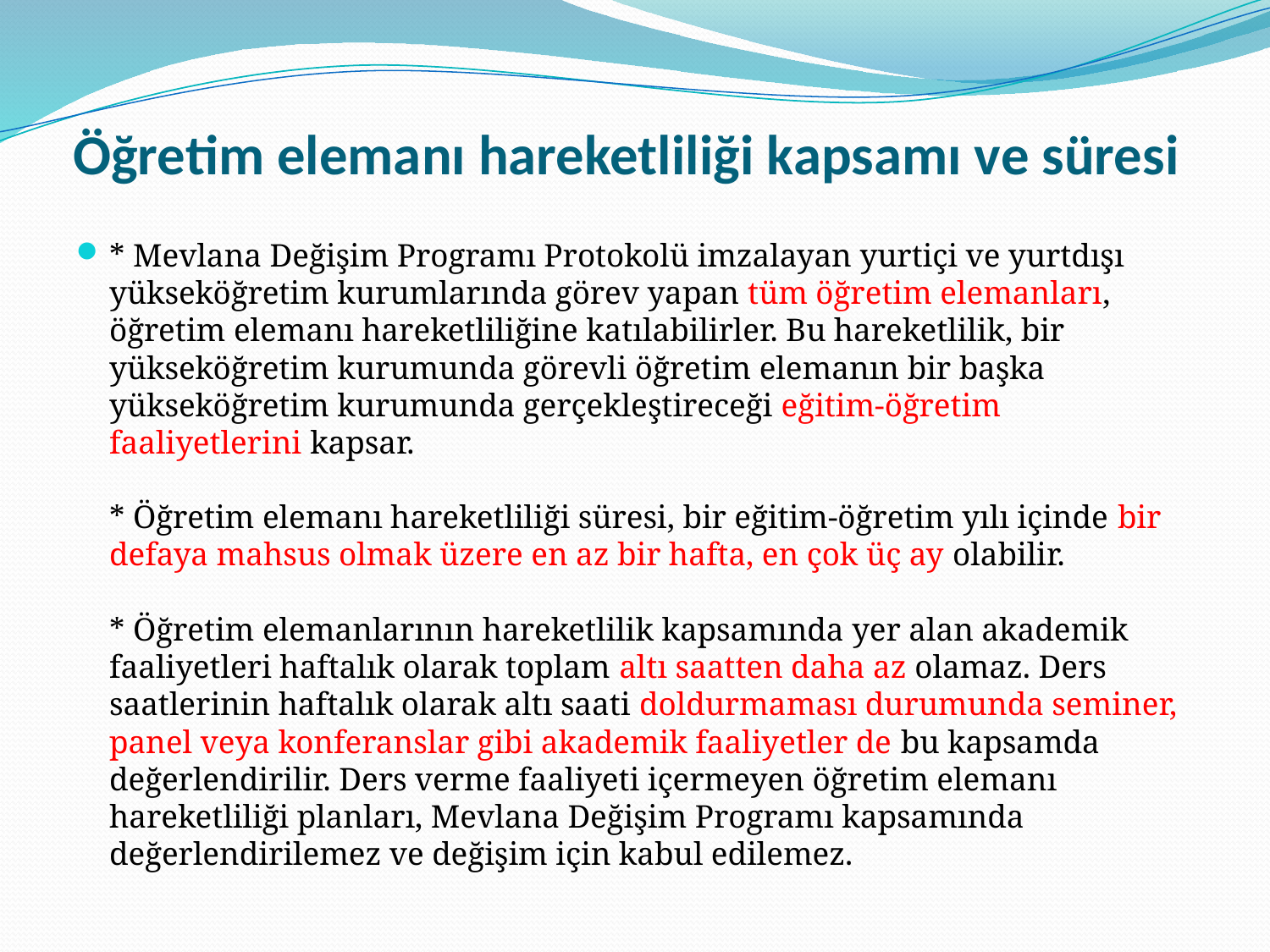

# Öğretim elemanı hareketliliği kapsamı ve süresi

* Mevlana Değişim Programı Protokolü imzalayan yurtiçi ve yurtdışı yükseköğretim kurumlarında görev yapan tüm öğretim elemanları, öğretim elemanı hareketliliğine katılabilirler. Bu hareketlilik, bir yükseköğretim kurumunda görevli öğretim elemanın bir başka yükseköğretim kurumunda gerçekleştireceği eğitim-öğretim faaliyetlerini kapsar. 
* Öğretim elemanı hareketliliği süresi, bir eğitim-öğretim yılı içinde bir defaya mahsus olmak üzere en az bir hafta, en çok üç ay olabilir. 
* Öğretim elemanlarının hareketlilik kapsamında yer alan akademik faaliyetleri haftalık olarak toplam altı saatten daha az olamaz. Ders saatlerinin haftalık olarak altı saati doldurmaması durumunda seminer, panel veya konferanslar gibi akademik faaliyetler de bu kapsamda değerlendirilir. Ders verme faaliyeti içermeyen öğretim elemanı hareketliliği planları, Mevlana Değişim Programı kapsamında değerlendirilemez ve değişim için kabul edilemez.